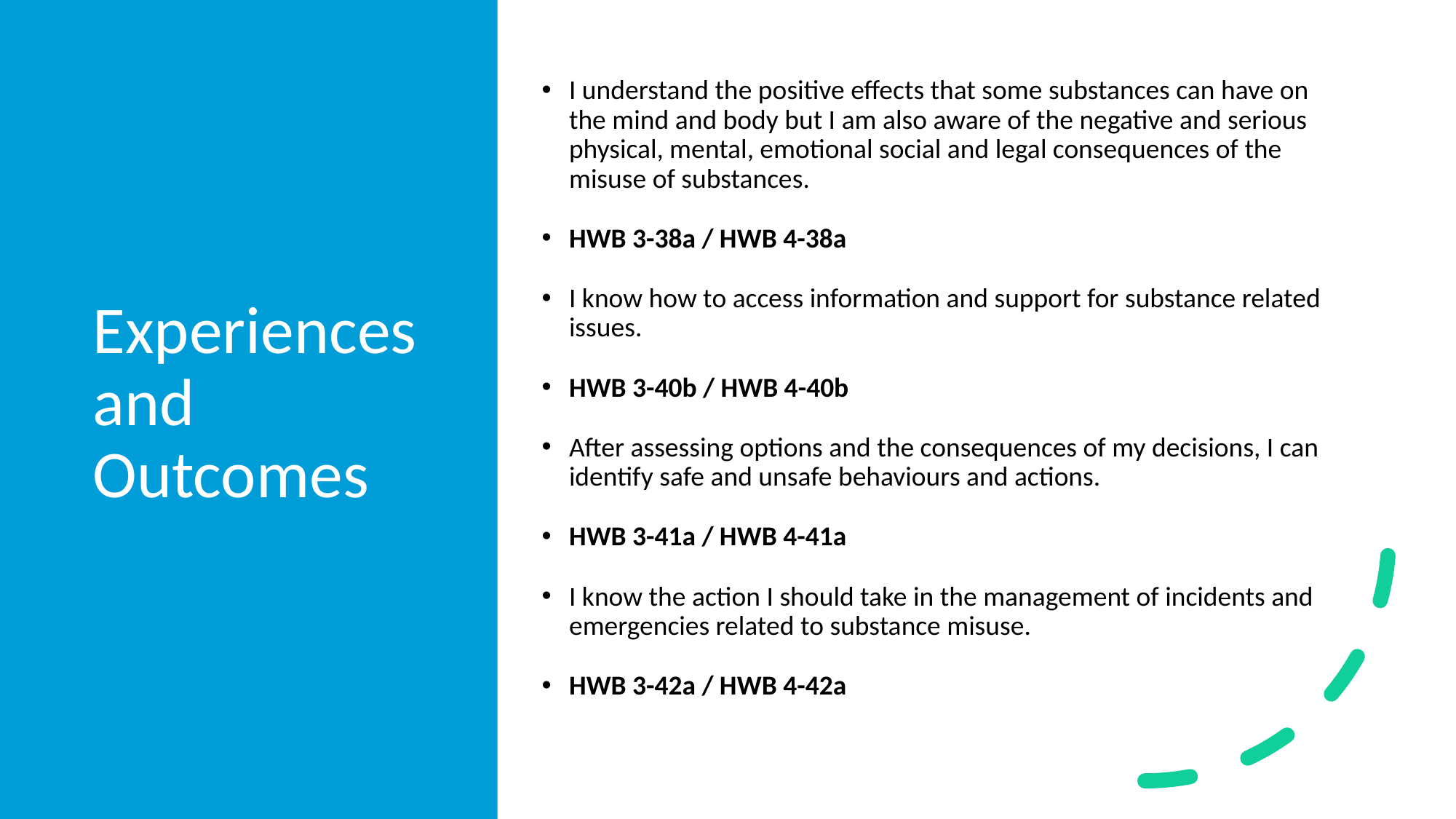

# Experiences and Outcomes
I understand the positive effects that some substances can have on the mind and body but I am also aware of the negative and serious physical, mental, emotional social and legal consequences of the misuse of substances.
HWB 3-38a / HWB 4-38a
I know how to access information and support for substance related issues.
HWB 3-40b / HWB 4-40b
After assessing options and the consequences of my decisions, I can identify safe and unsafe behaviours and actions.
HWB 3-41a / HWB 4-41a
I know the action I should take in the management of incidents and emergencies related to substance misuse.
HWB 3-42a / HWB 4-42a